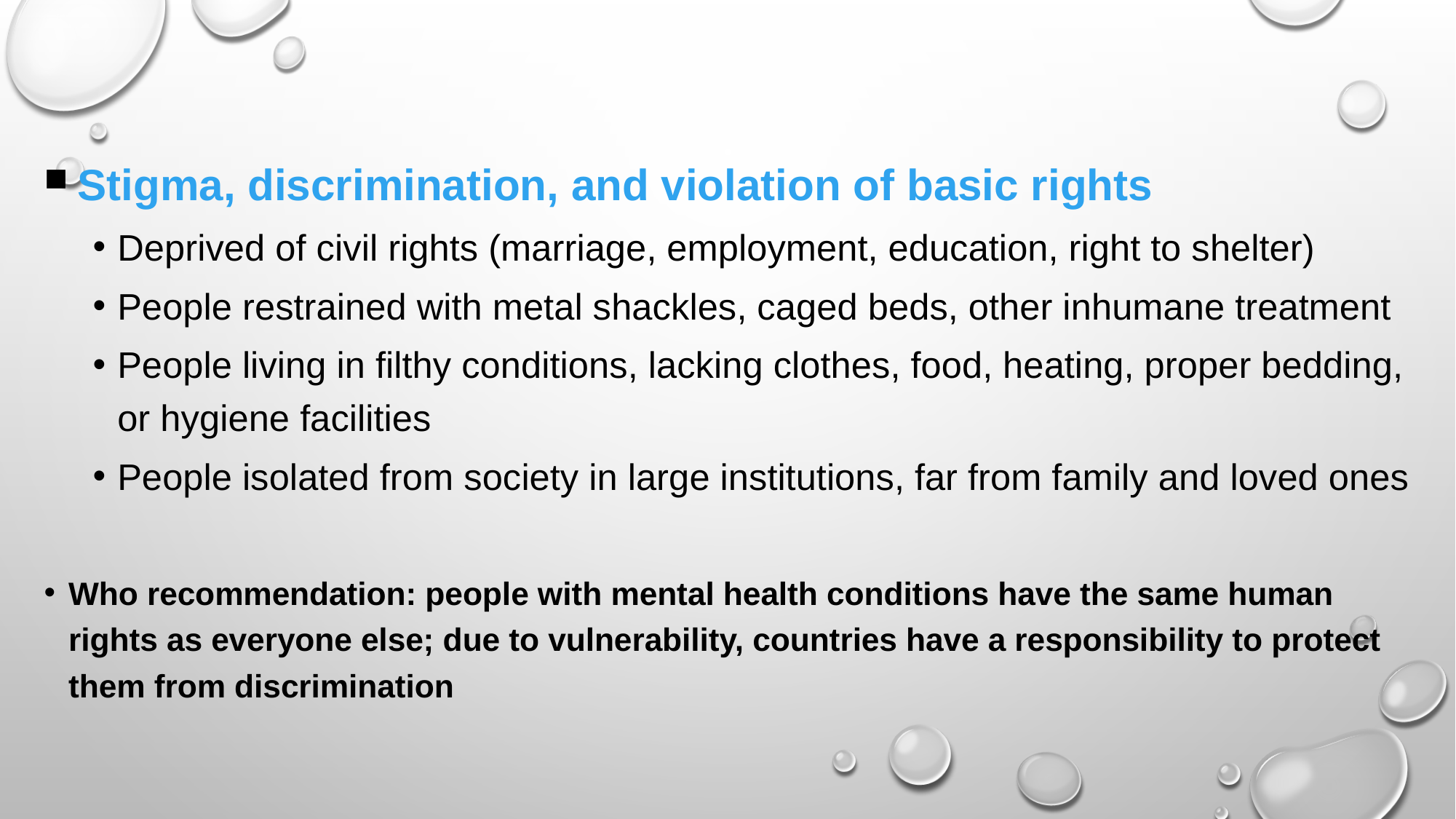

Stigma, discrimination, and violation of basic rights
Deprived of civil rights (marriage, employment, education, right to shelter)
People restrained with metal shackles, caged beds, other inhumane treatment
People living in filthy conditions, lacking clothes, food, heating, proper bedding, or hygiene facilities
People isolated from society in large institutions, far from family and loved ones

Who recommendation: people with mental health conditions have the same human rights as everyone else; due to vulnerability, countries have a responsibility to protect them from discrimination